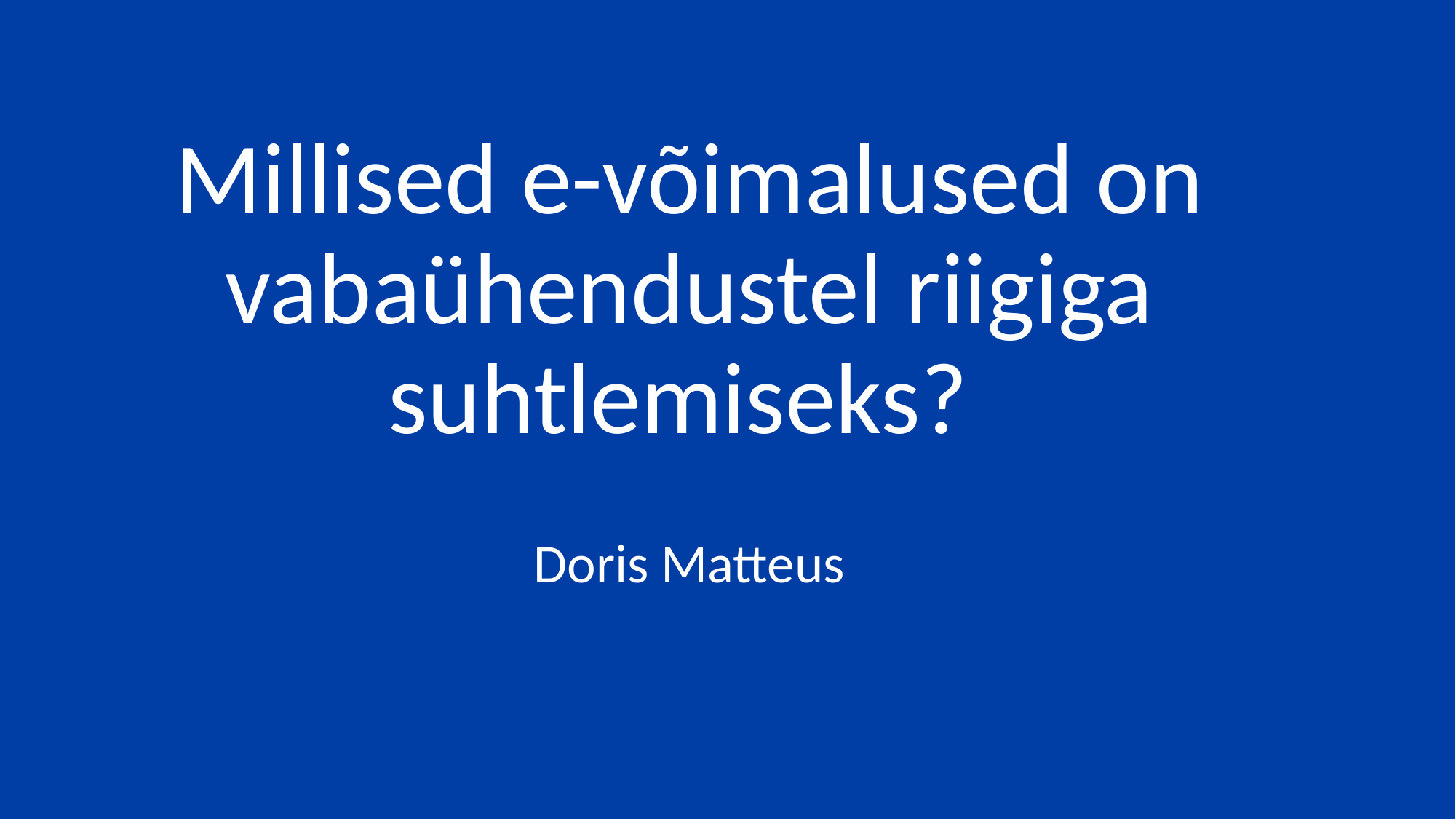

# Millised e-võimalused on vabaühendustel riigiga suhtlemiseks? Doris Matteus